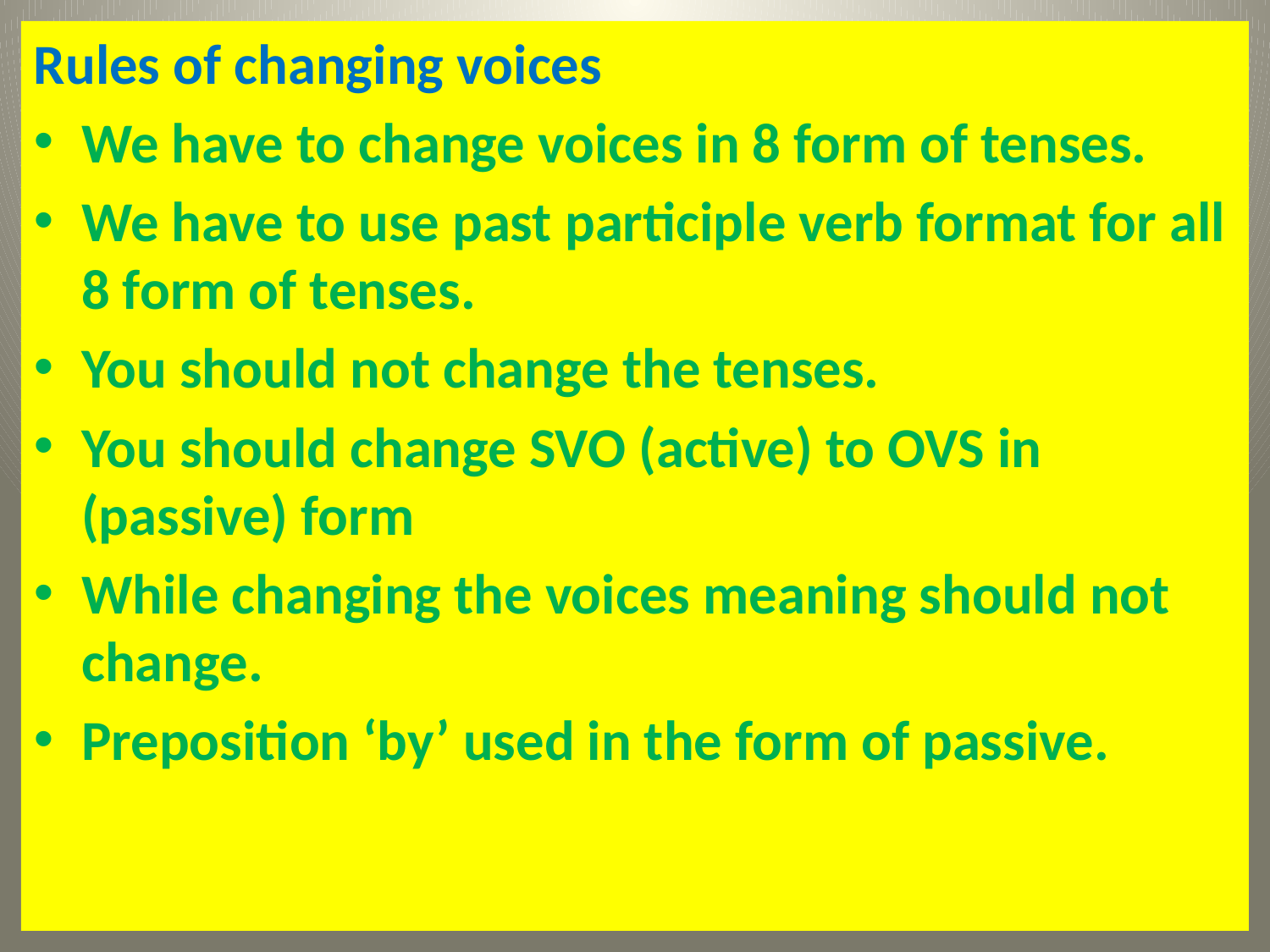

Rules of changing voices
We have to change voices in 8 form of tenses.
We have to use past participle verb format for all 8 form of tenses.
You should not change the tenses.
You should change SVO (active) to OVS in (passive) form
While changing the voices meaning should not change.
Preposition ‘by’ used in the form of passive.